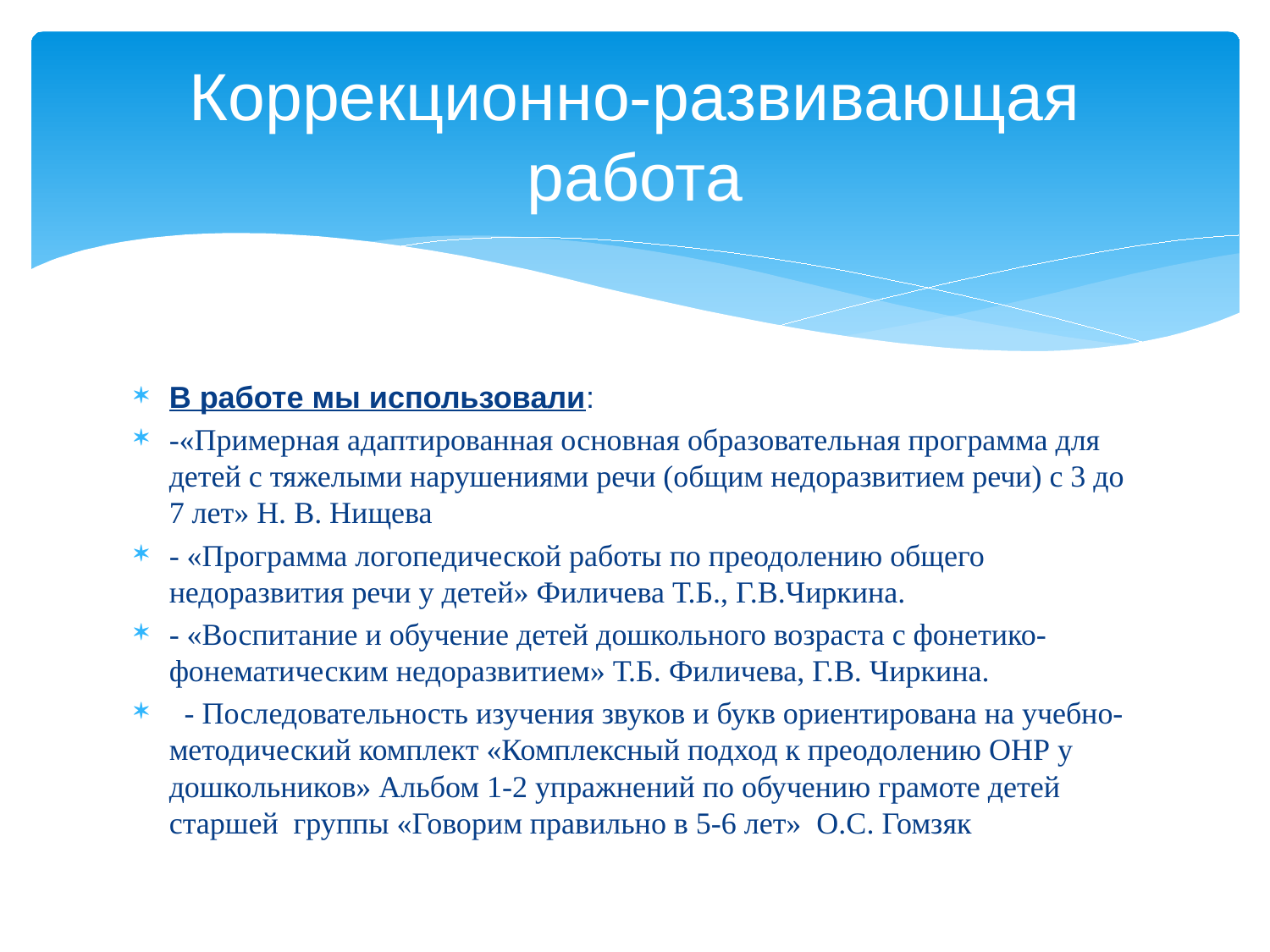

# Коррекционно-развивающая работа
В работе мы использовали:
-«Примерная адаптированная основная образовательная программа для детей с тяжелыми нарушениями речи (общим недоразвитием речи) с 3 до 7 лет» Н. В. Нищева
- «Программа логопедической работы по преодолению общего недоразвития речи у детей» Филичева Т.Б., Г.В.Чиркина.
- «Воспитание и обучение детей дошкольного возраста с фонетико-фонематическим недоразвитием» Т.Б. Филичева, Г.В. Чиркина.
  - Последовательность изучения звуков и букв ориентирована на учебно-методический комплект «Комплексный подход к преодолению ОНР у дошкольников» Альбом 1-2 упражнений по обучению грамоте детей старшей  группы «Говорим правильно в 5-6 лет»  О.С. Гомзяк